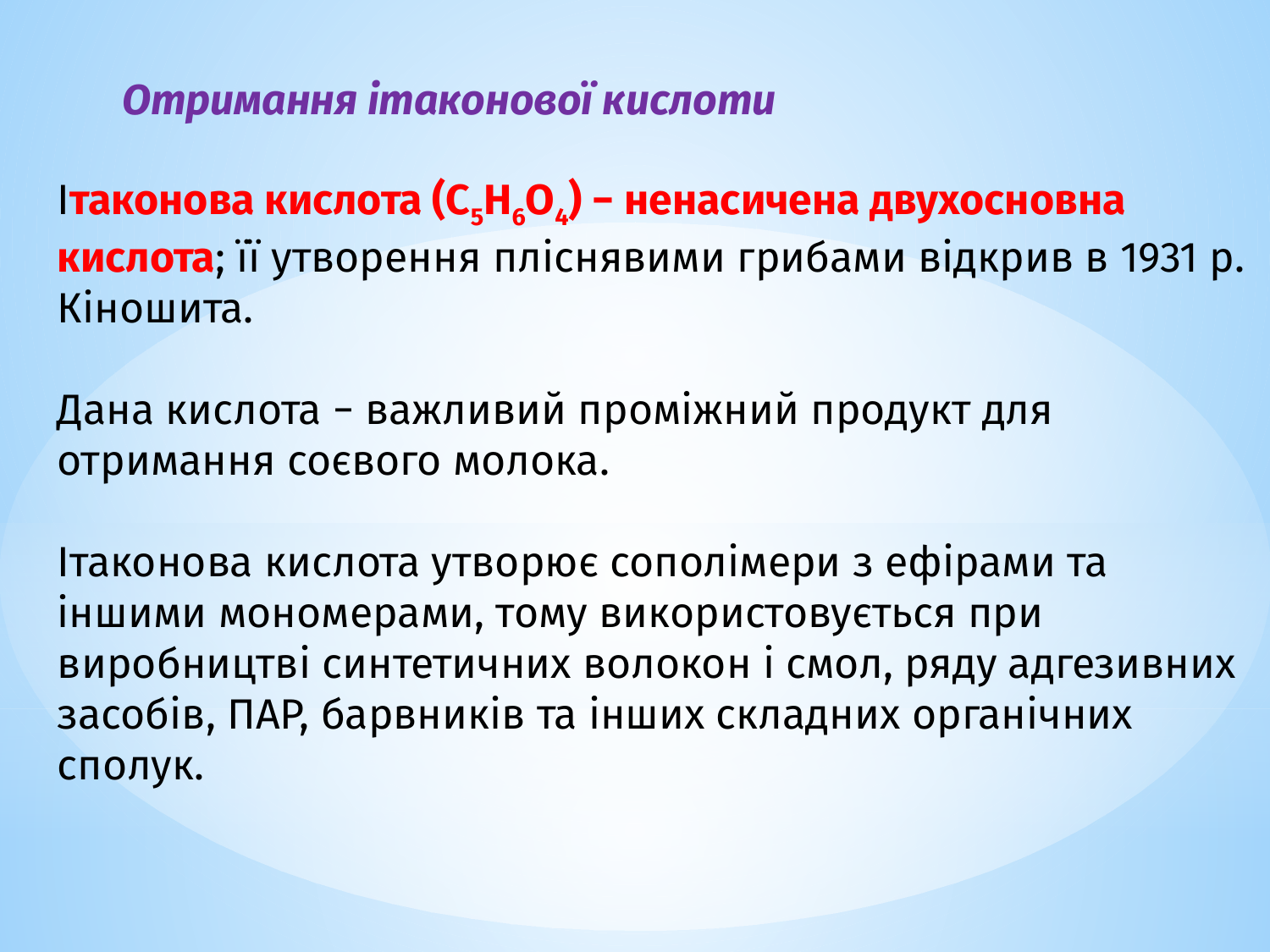

Отримання ітаконової кислоти
Ітаконова кислота (С5Н6О4) − ненасичена двухосновна кислота; її утворення пліснявими грибами відкрив в 1931 р. Кіношита.

Дана кислота − важливий проміжний продукт для отримання соєвого молока.

Ітаконова кислота утворює сополімери з ефірами та іншими мономерами, тому використовується при виробництві синтетичних волокон і смол, ряду адгезивних засобів, ПАР, барвників та інших складних органічних сполук.